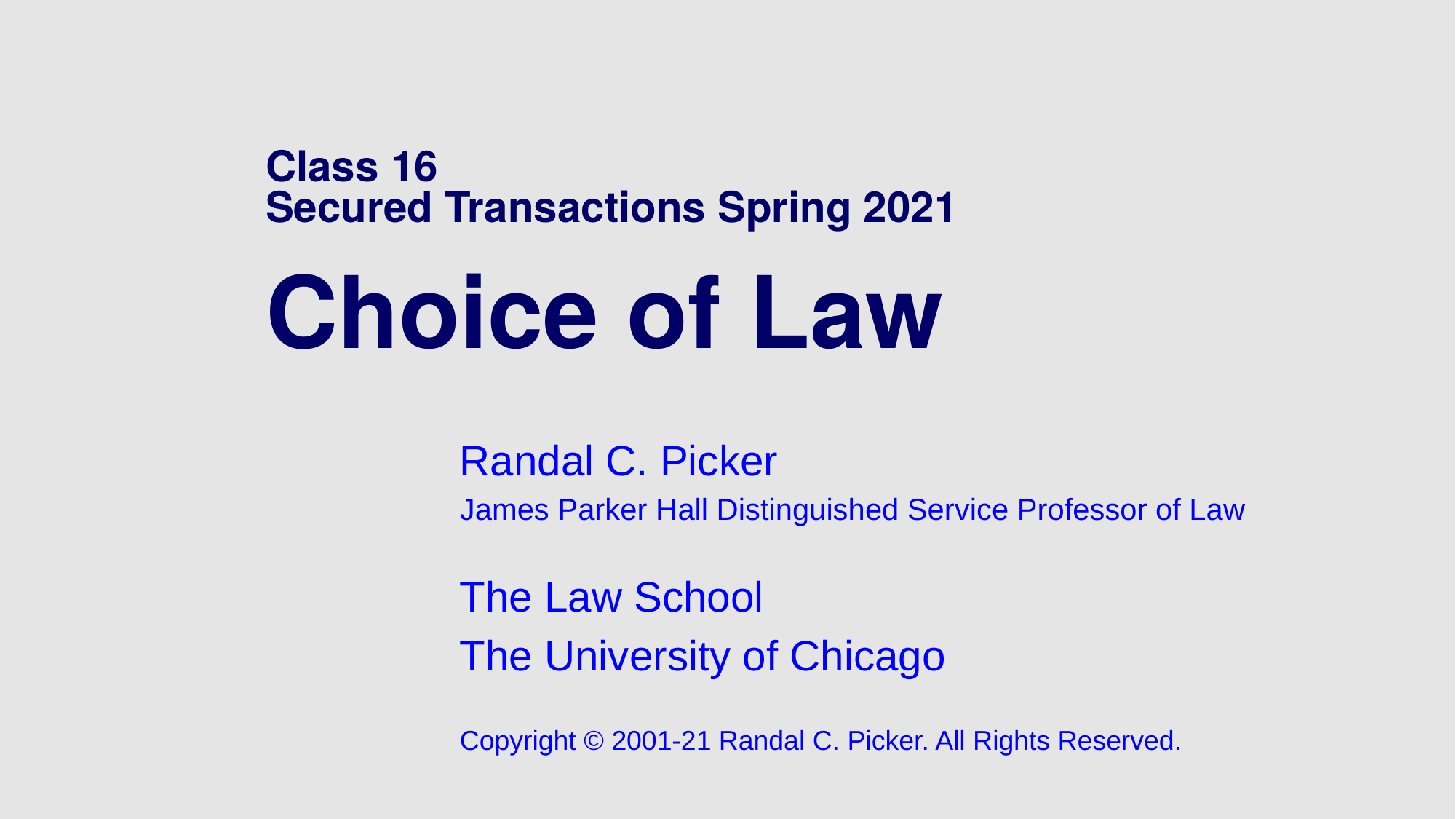

# Class 16 Secured Transactions Spring 2021 Choice of Law
Randal C. Picker
James Parker Hall Distinguished Service Professor of Law

The Law School
The University of Chicago

Copyright © 2001-21 Randal C. Picker. All Rights Reserved.